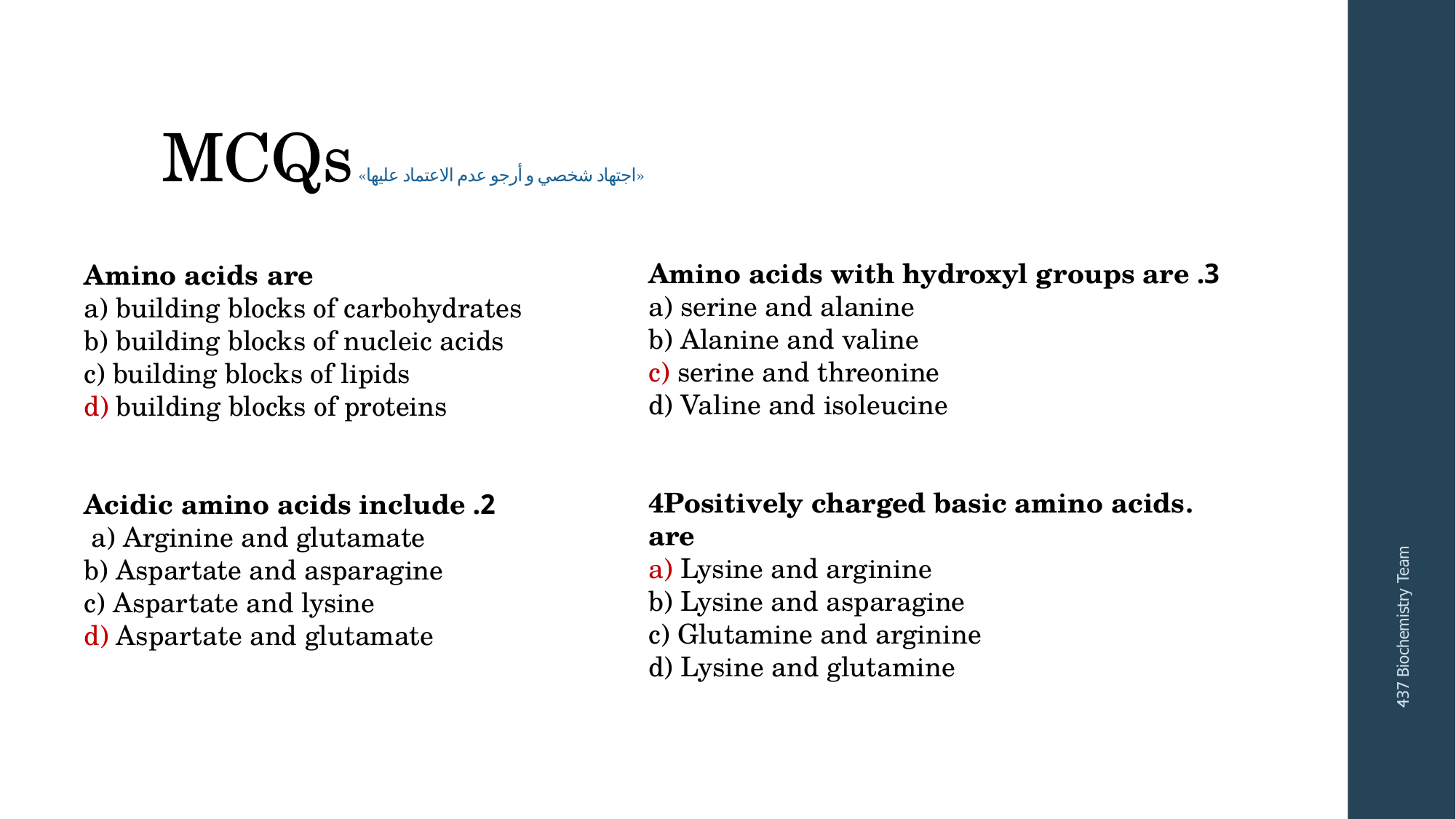

# MCQs «اجتهاد شخصي و أرجو عدم الاعتماد عليها»
3. Amino acids with hydroxyl groups are
a) serine and alanine
b) Alanine and valine
c) serine and threonine
d) Valine and isoleucine

 .4Positively charged basic amino acids are
a) Lysine and arginine
b) Lysine and asparagine
c) Glutamine and arginine
d) Lysine and glutamine

Amino acids are
a) building blocks of carbohydrates
b) building blocks of nucleic acids
c) building blocks of lipids
d) building blocks of proteins

2. Acidic amino acids include
a) Arginine and glutamate
b) Aspartate and asparagine
c) Aspartate and lysine
d) Aspartate and glutamate

437 Biochemistry Team